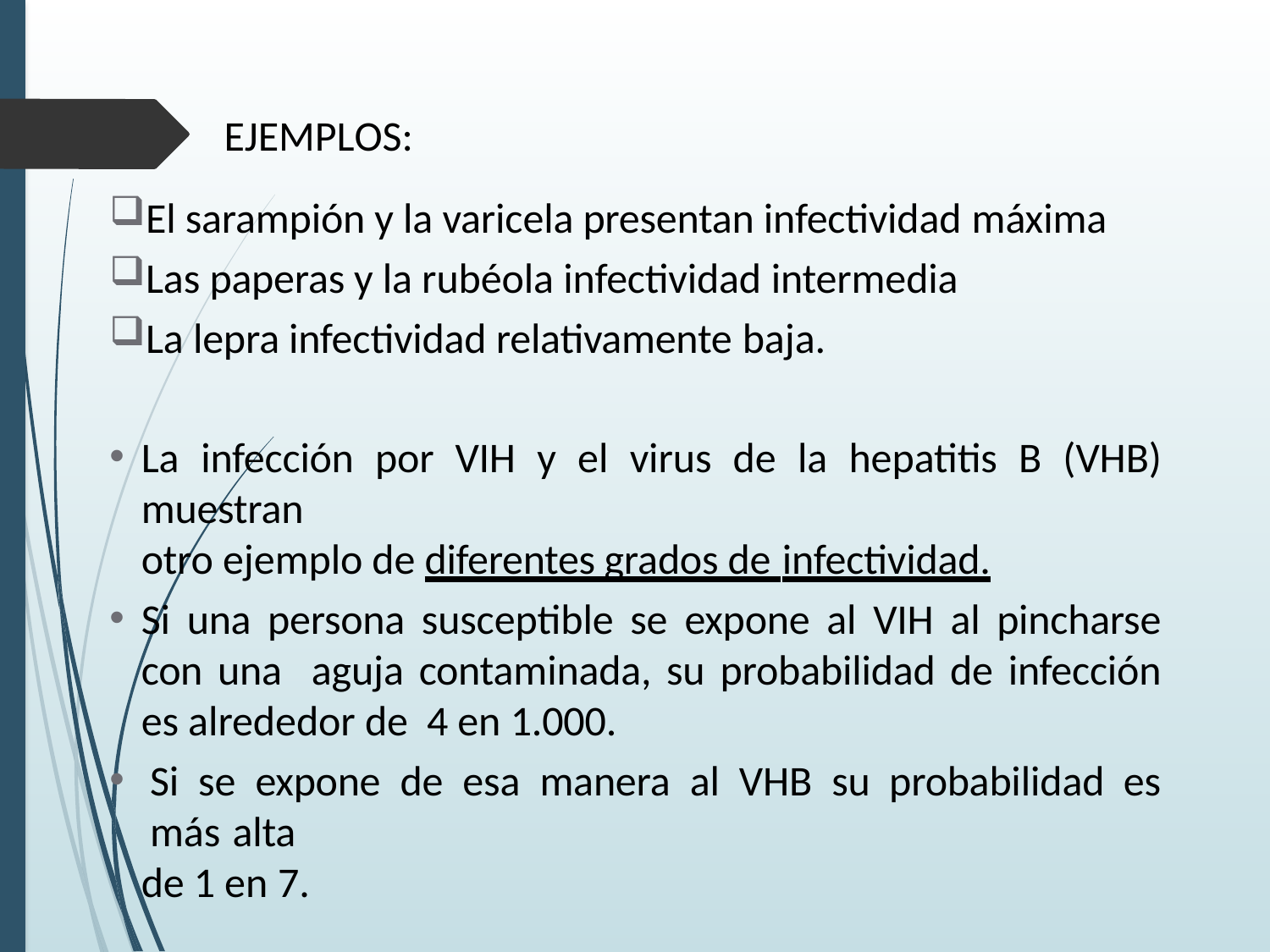

# EJEMPLOS:
El sarampión y la varicela presentan infectividad máxima
Las paperas y la rubéola infectividad intermedia
La lepra infectividad relativamente baja.

La infección por VIH y el virus de la hepatitis B (VHB) muestran
otro ejemplo de diferentes grados de infectividad.
Si una persona susceptible se expone al VIH al pincharse con una  aguja contaminada, su probabilidad de infección es alrededor de  4 en 1.000.
Si se expone de esa manera al VHB su probabilidad es más alta
de 1 en 7.